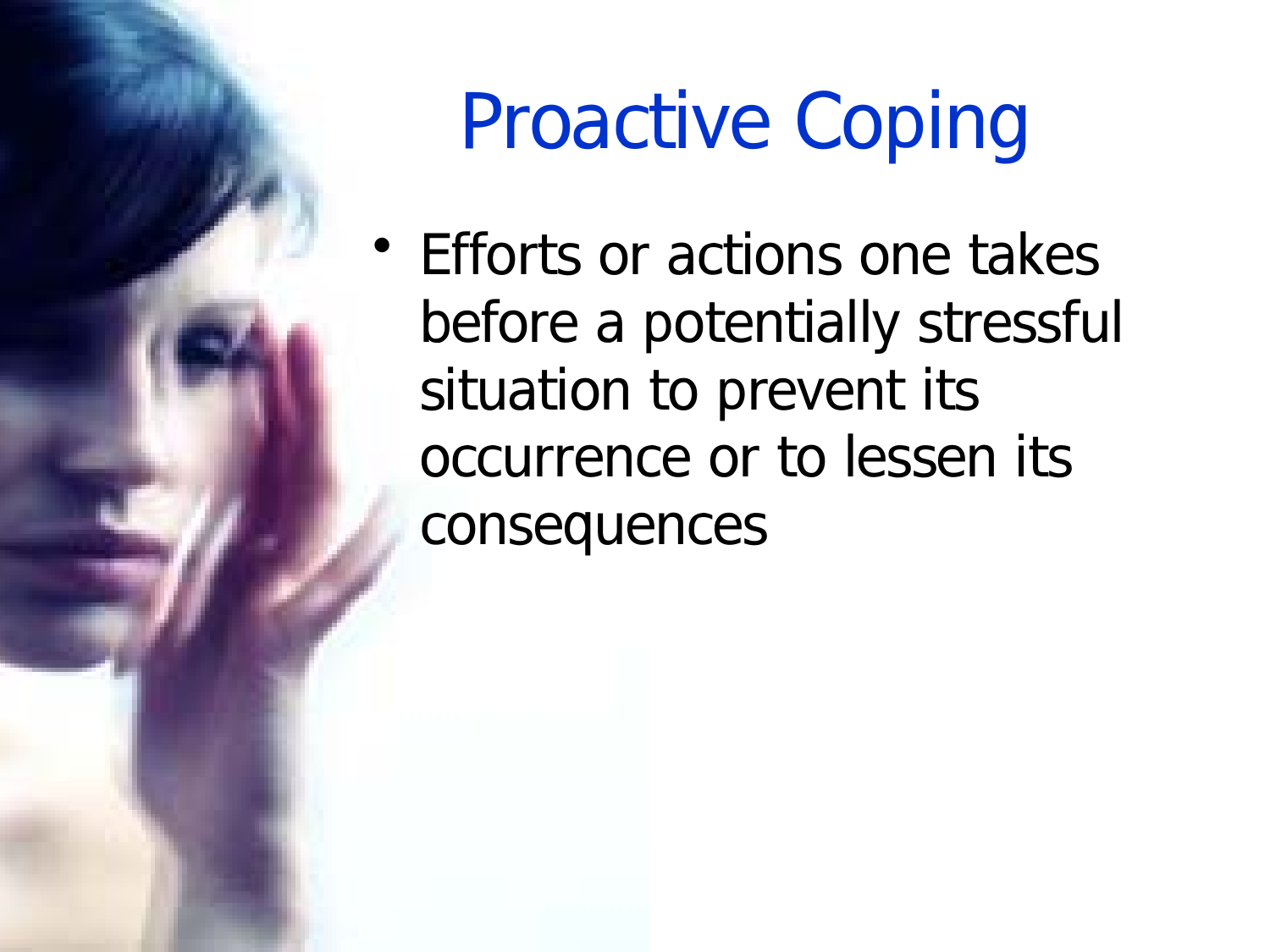

# Proactive Coping
Efforts or actions one takes before a potentially stressful situation to prevent its occurrence or to lessen its consequences